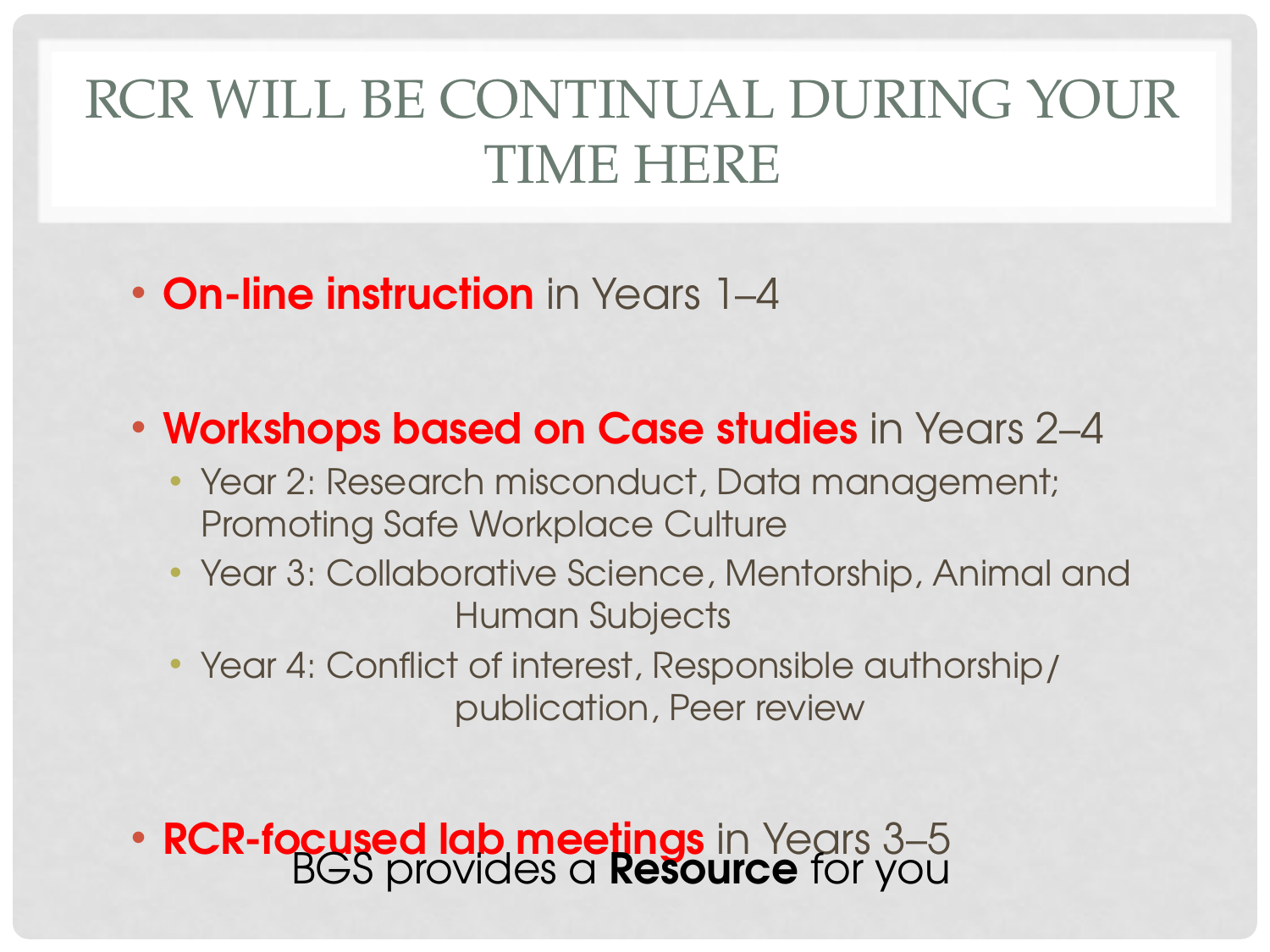

# RCR will be continual during your time here

On-line instruction in Years 1–4

Workshops based on Case studies in Years 2–4
Year 2: Research misconduct, Data management; 	Promoting Safe Workplace Culture
Year 3: Collaborative Science, Mentorship, Animal and 		Human Subjects
Year 4: Conflict of interest, Responsible authorship/
    		publication, Peer review

RCR-focused lab meetings in Years 3–5
BGS provides a Resource for you